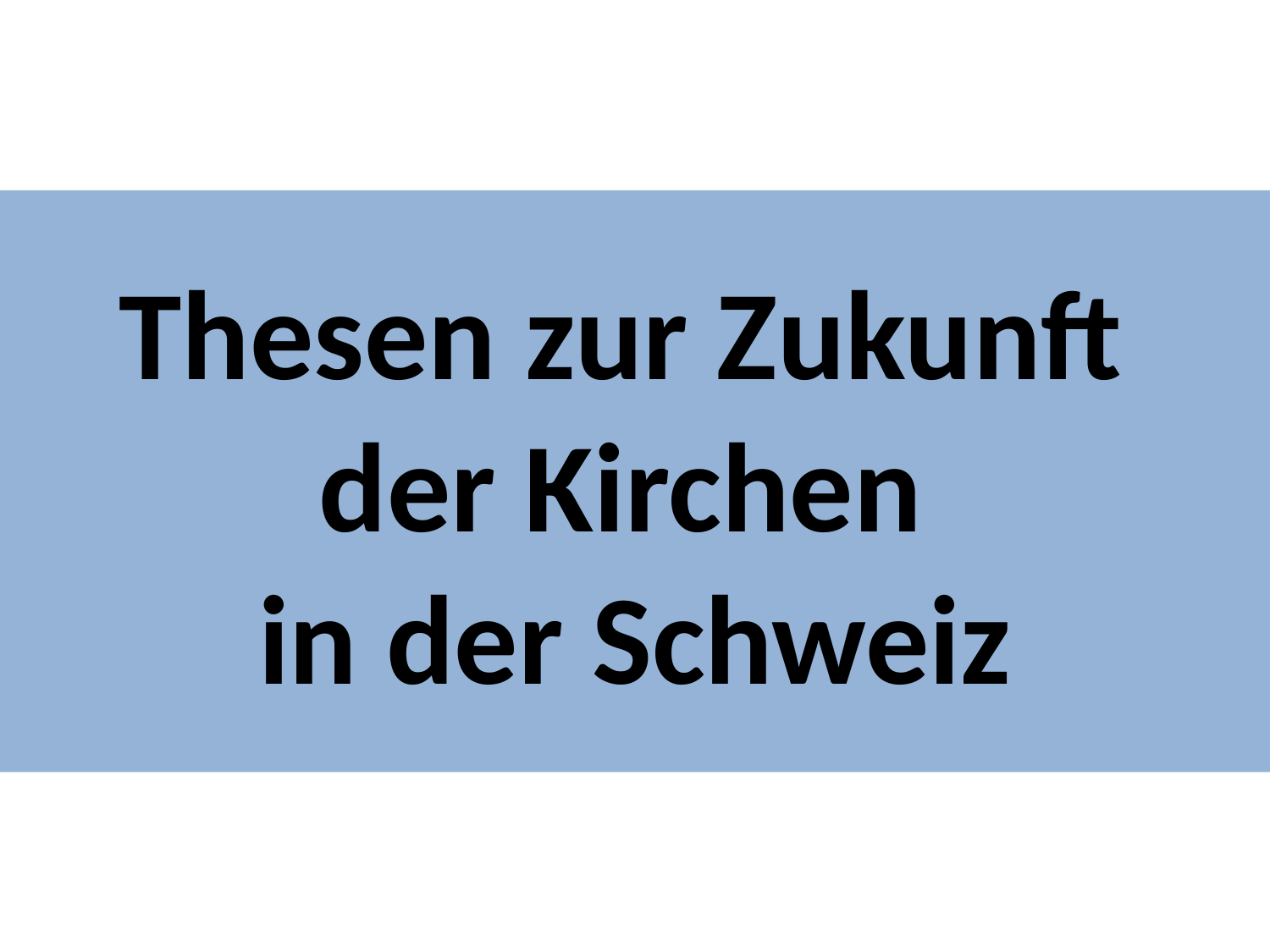

# Thesen zur Zukunft der Kirchen in der Schweiz